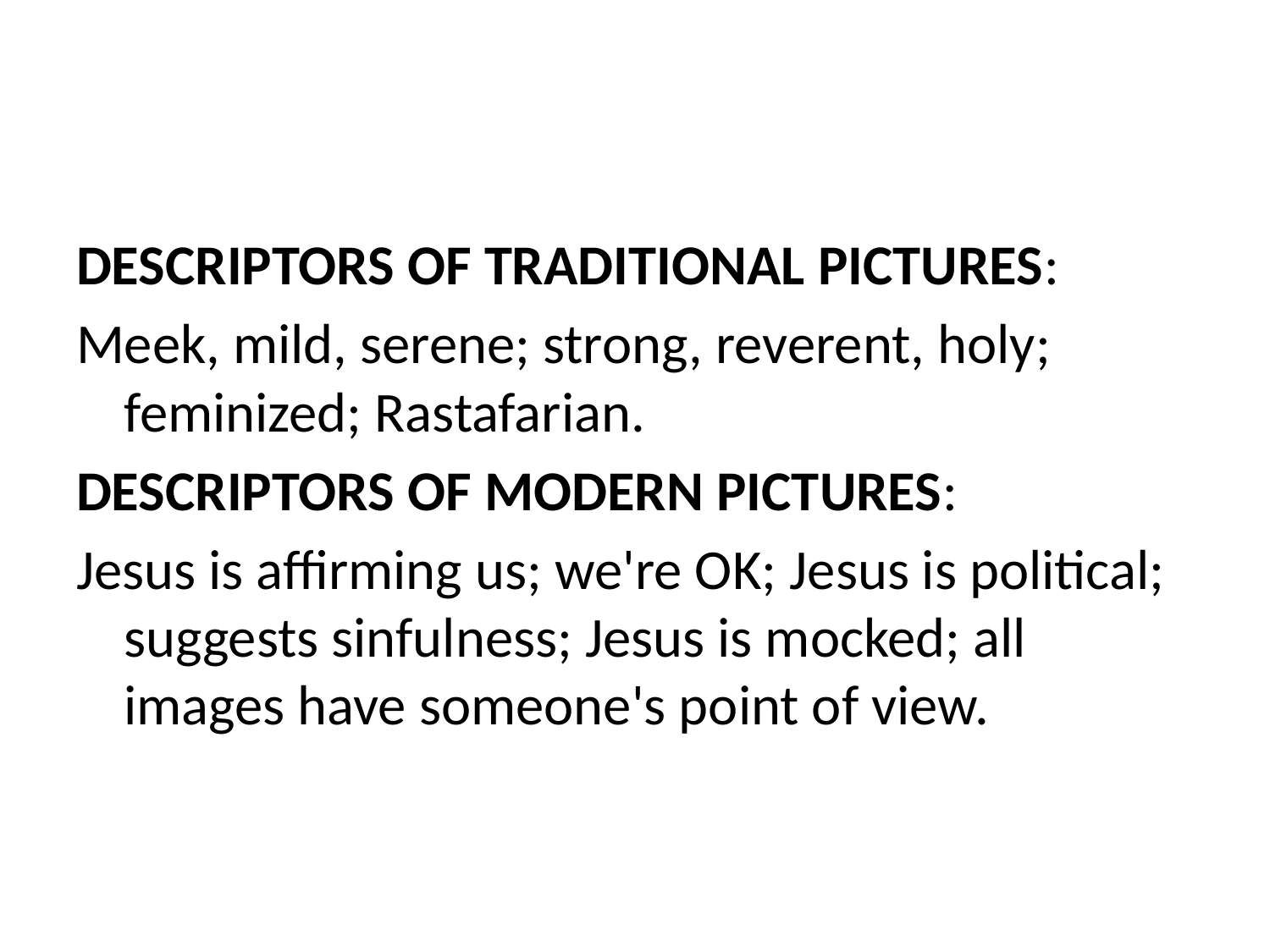

#
Descriptors of Traditional pictures:
Meek, mild, serene; strong, reverent, holy; feminized; Rastafarian.
Descriptors of Modern pictures:
Jesus is affirming us; we're OK; Jesus is political; suggests sinfulness; Jesus is mocked; all images have someone's point of view.